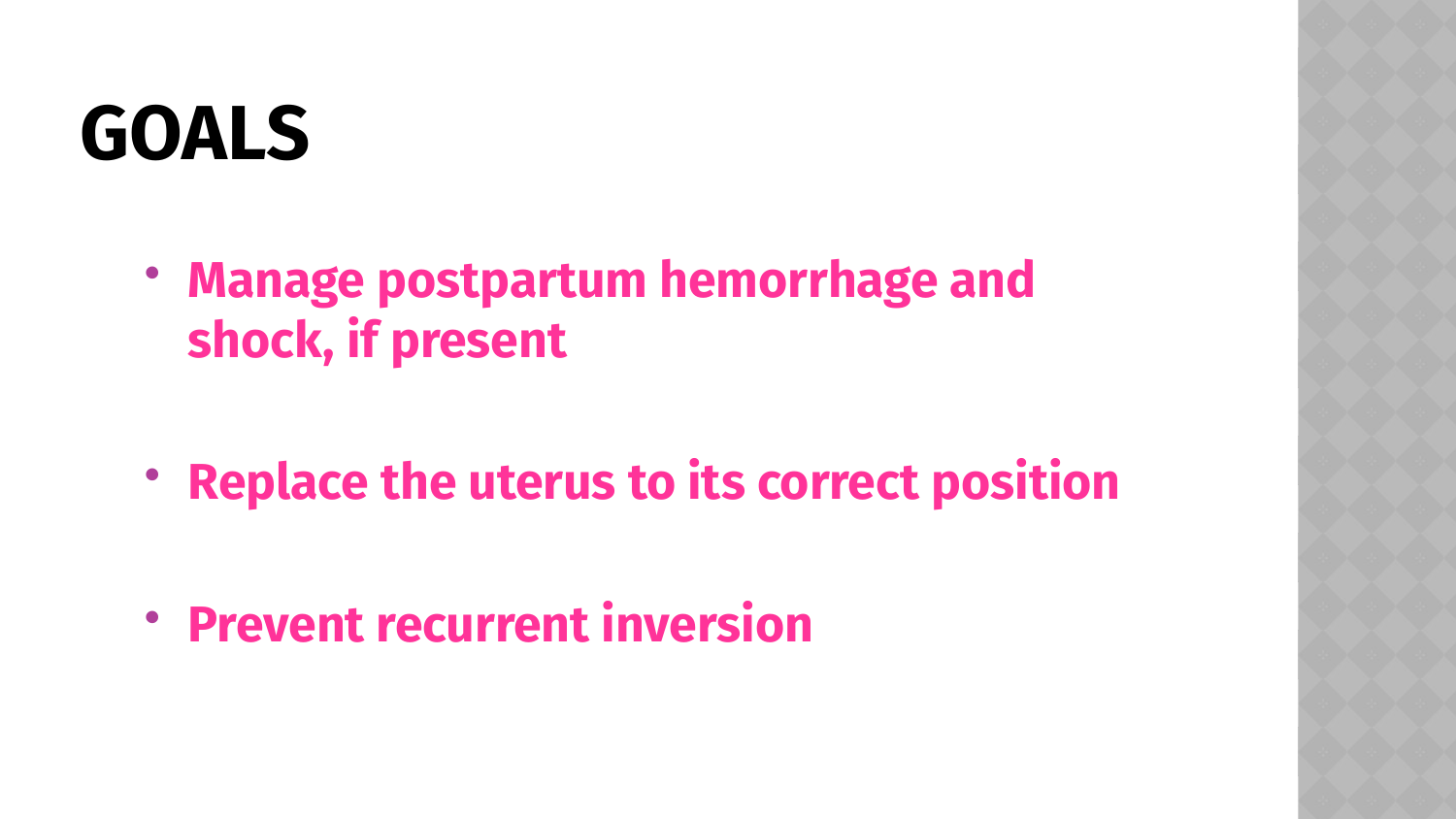

# Goals

Manage postpartum hemorrhage and shock, if present

Replace the uterus to its correct position

Prevent recurrent inversion

76